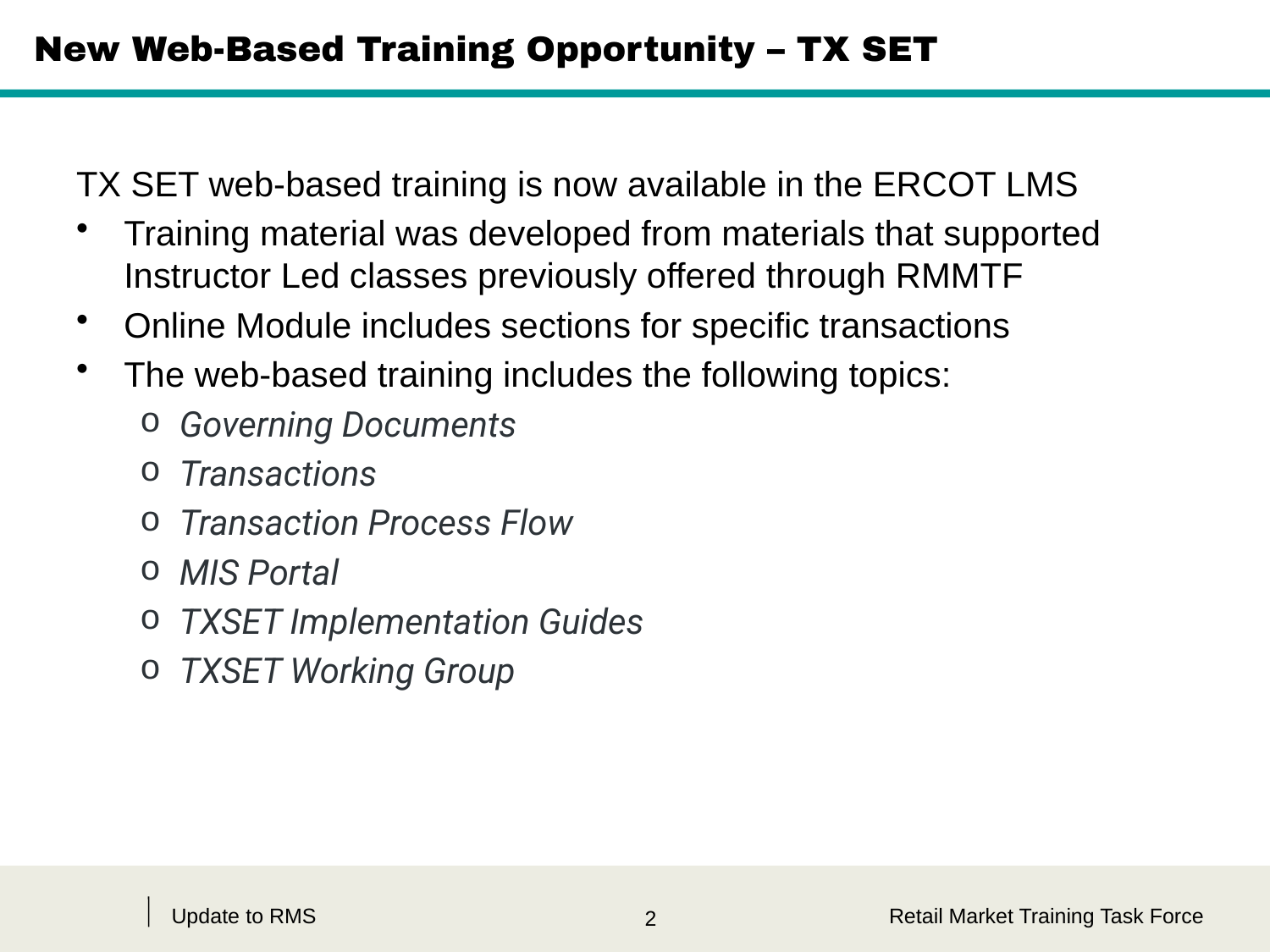

# New Web-Based Training Opportunity – TX SET

TX SET web-based training is now available in the ERCOT LMS
Training material was developed from materials that supported  Instructor Led classes previously offered through RMMTF
Online Module includes sections for specific transactions
The web-based training includes the following topics:
Governing Documents
Transactions
Transaction Process Flow
MIS Portal
TXSET Implementation Guides
TXSET Working Group

Update to RMS
Retail Market Training Task Force